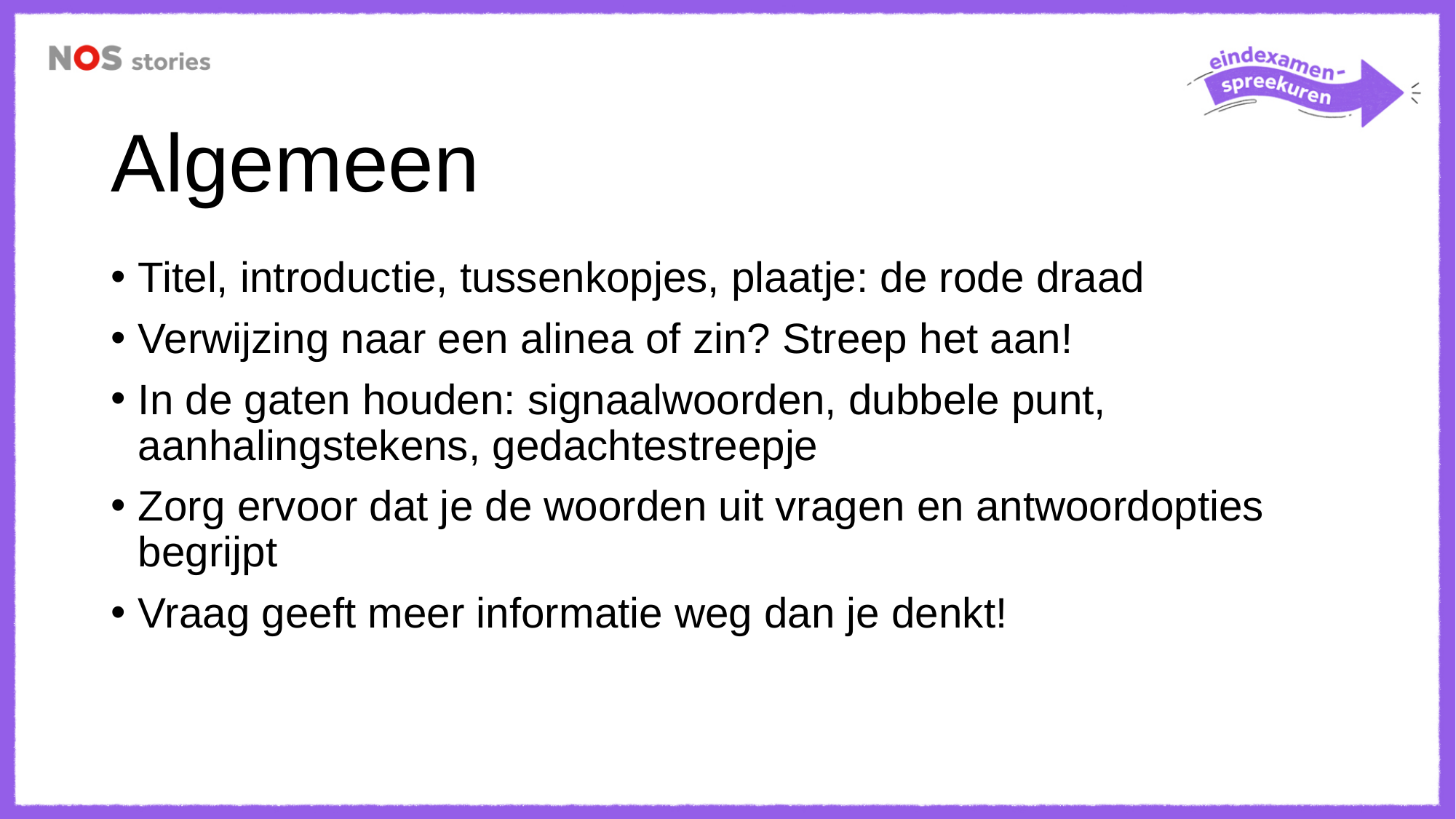

# Algemeen
Titel, introductie, tussenkopjes, plaatje: de rode draad
Verwijzing naar een alinea of zin? Streep het aan!
In de gaten houden: signaalwoorden, dubbele punt, aanhalingstekens, gedachtestreepje
Zorg ervoor dat je de woorden uit vragen en antwoordopties begrijpt
Vraag geeft meer informatie weg dan je denkt!